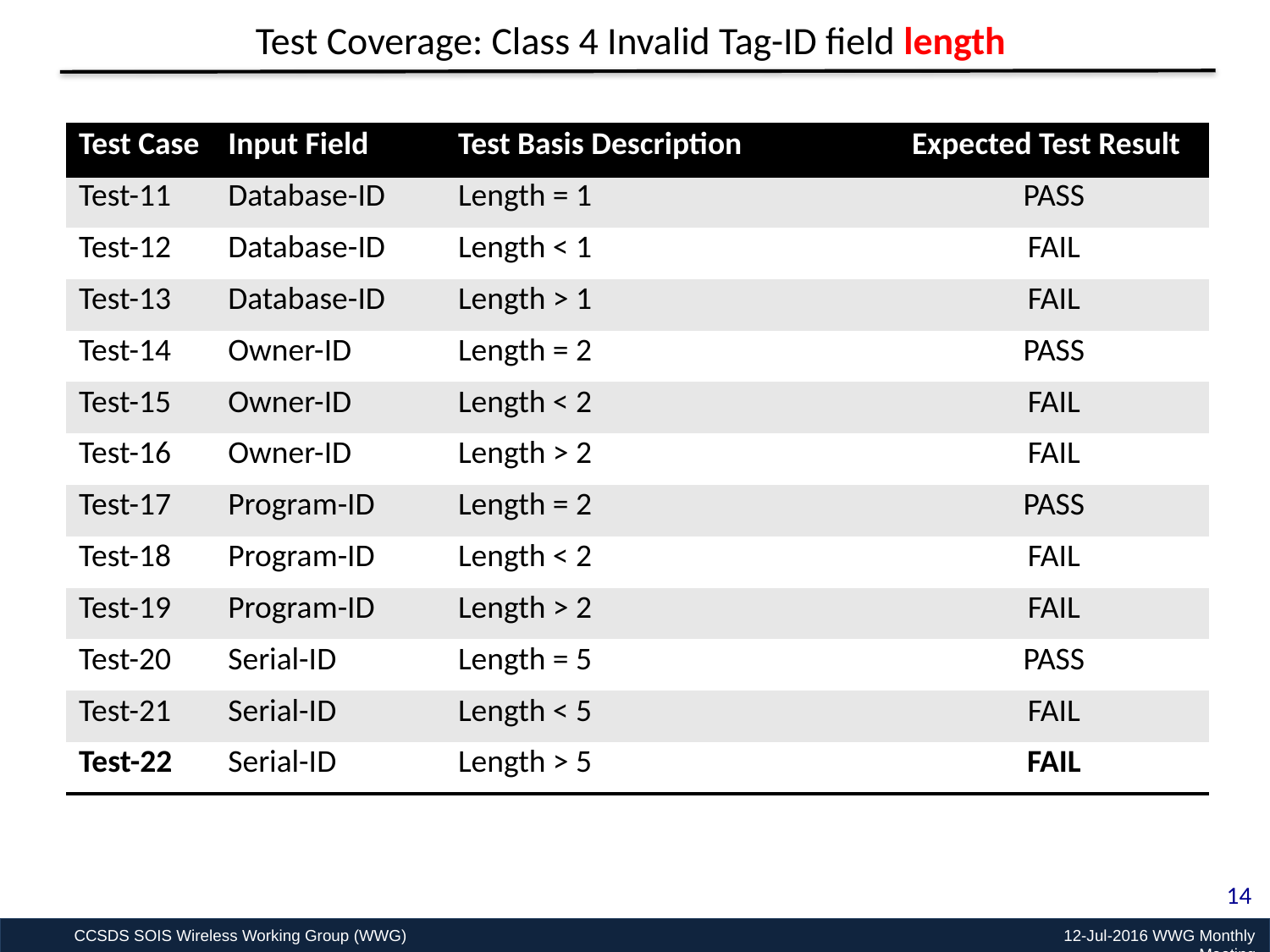

# Test Coverage: Class 4 Invalid Tag-ID field length
| Test Case | Input Field | Test Basis Description | Expected Test Result |
| --- | --- | --- | --- |
| Test-11 | Database-ID | Length = 1 | PASS |
| Test-12 | Database-ID | Length < 1 | FAIL |
| Test-13 | Database-ID | Length > 1 | FAIL |
| Test-14 | Owner-ID | Length = 2 | PASS |
| Test-15 | Owner-ID | Length < 2 | FAIL |
| Test-16 | Owner-ID | Length > 2 | FAIL |
| Test-17 | Program-ID | Length = 2 | PASS |
| Test-18 | Program-ID | Length < 2 | FAIL |
| Test-19 | Program-ID | Length > 2 | FAIL |
| Test-20 | Serial-ID | Length = 5 | PASS |
| Test-21 | Serial-ID | Length < 5 | FAIL |
| Test-22 | Serial-ID | Length > 5 | FAIL |